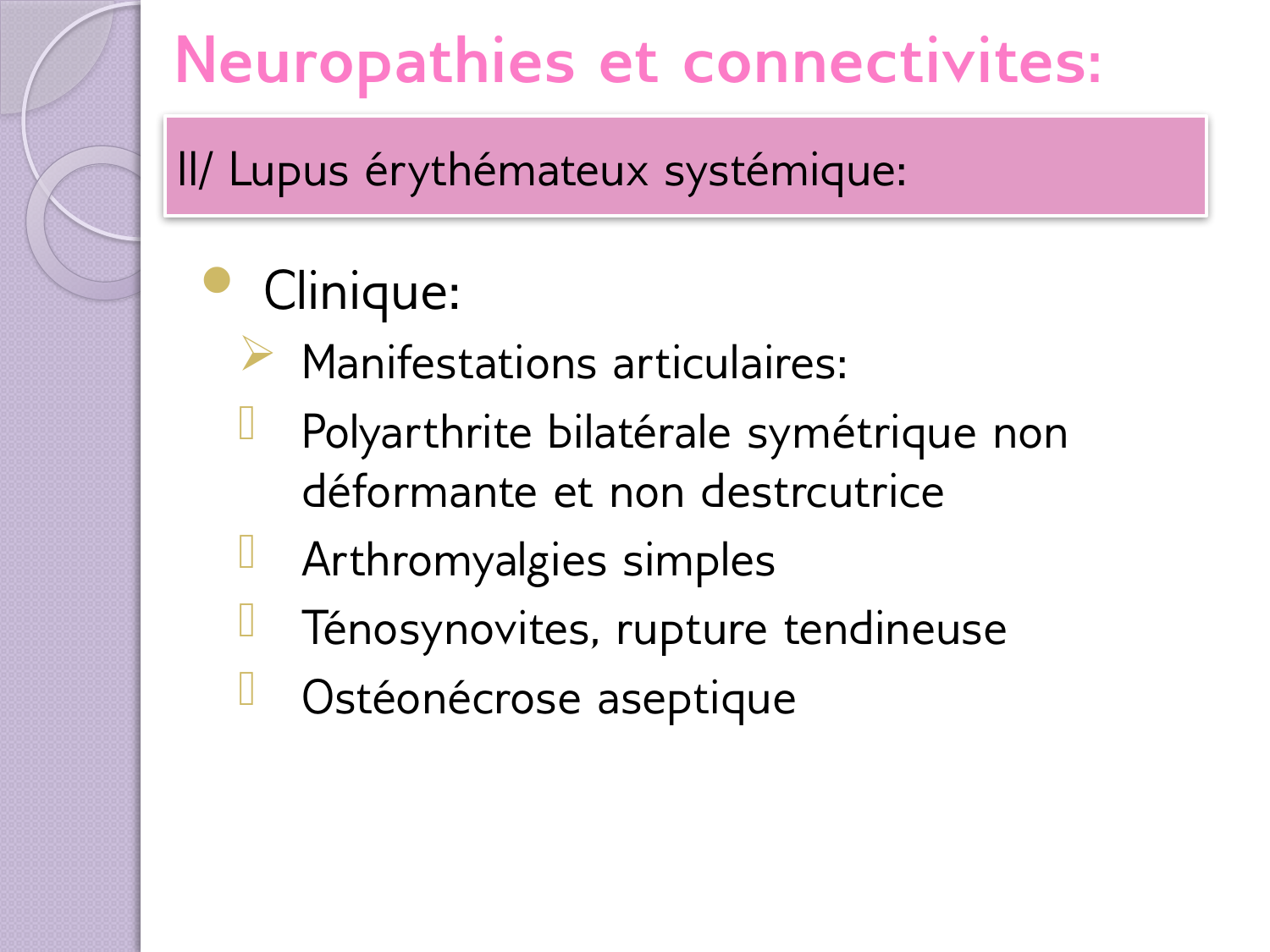

# Neuropathies et connectivites:

II/ Lupus érythémateux systémique:

Clinique:
Manifestations articulaires:
Polyarthrite bilatérale symétrique non déformante et non destrcutrice
Arthromyalgies simples
Ténosynovites, rupture tendineuse
Ostéonécrose aseptique